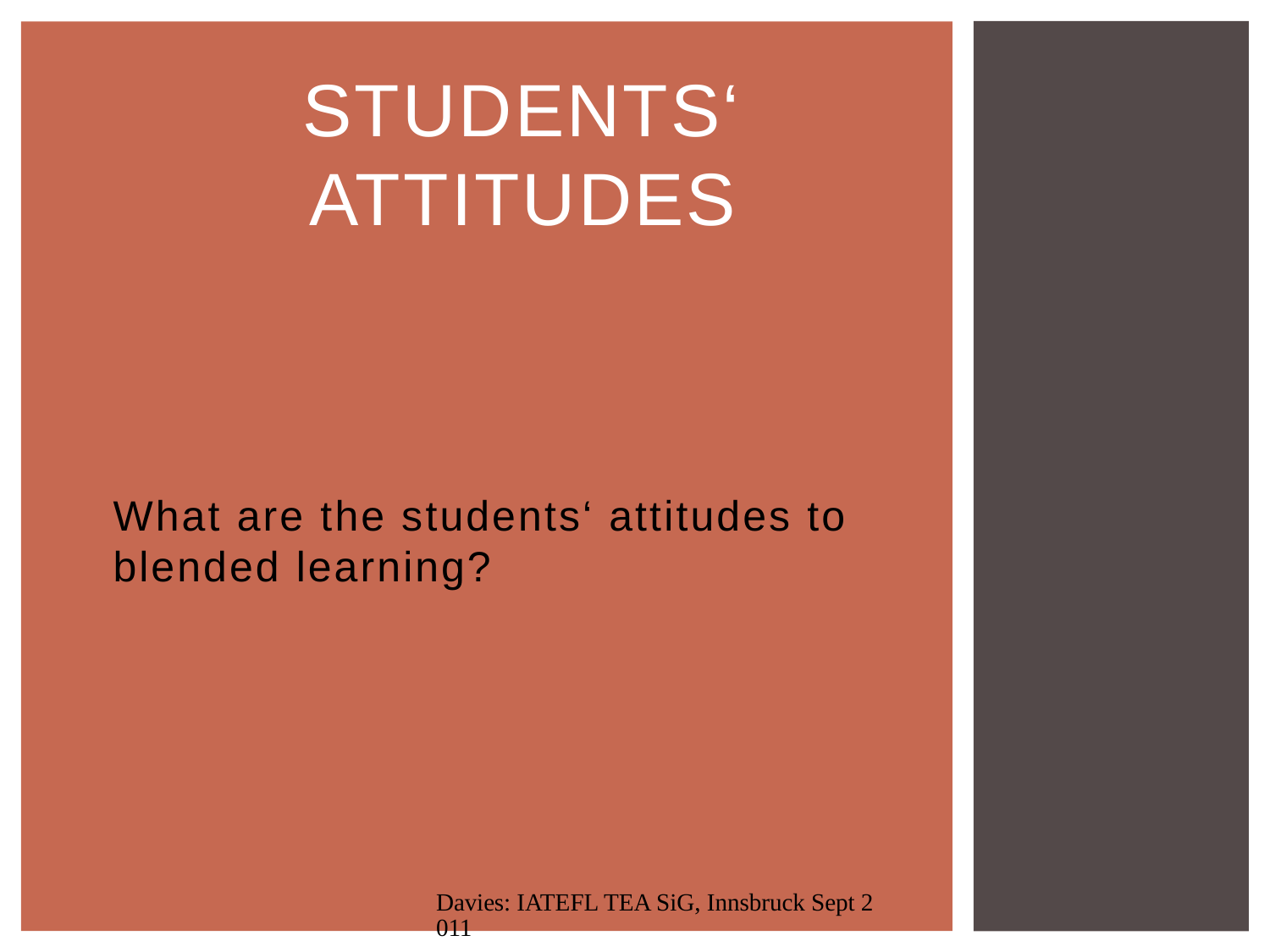

# Students‘ attitudes
What are the students‘ attitudes to blended learning?

Davies: IATEFL TEA SiG, Innsbruck Sept 2011